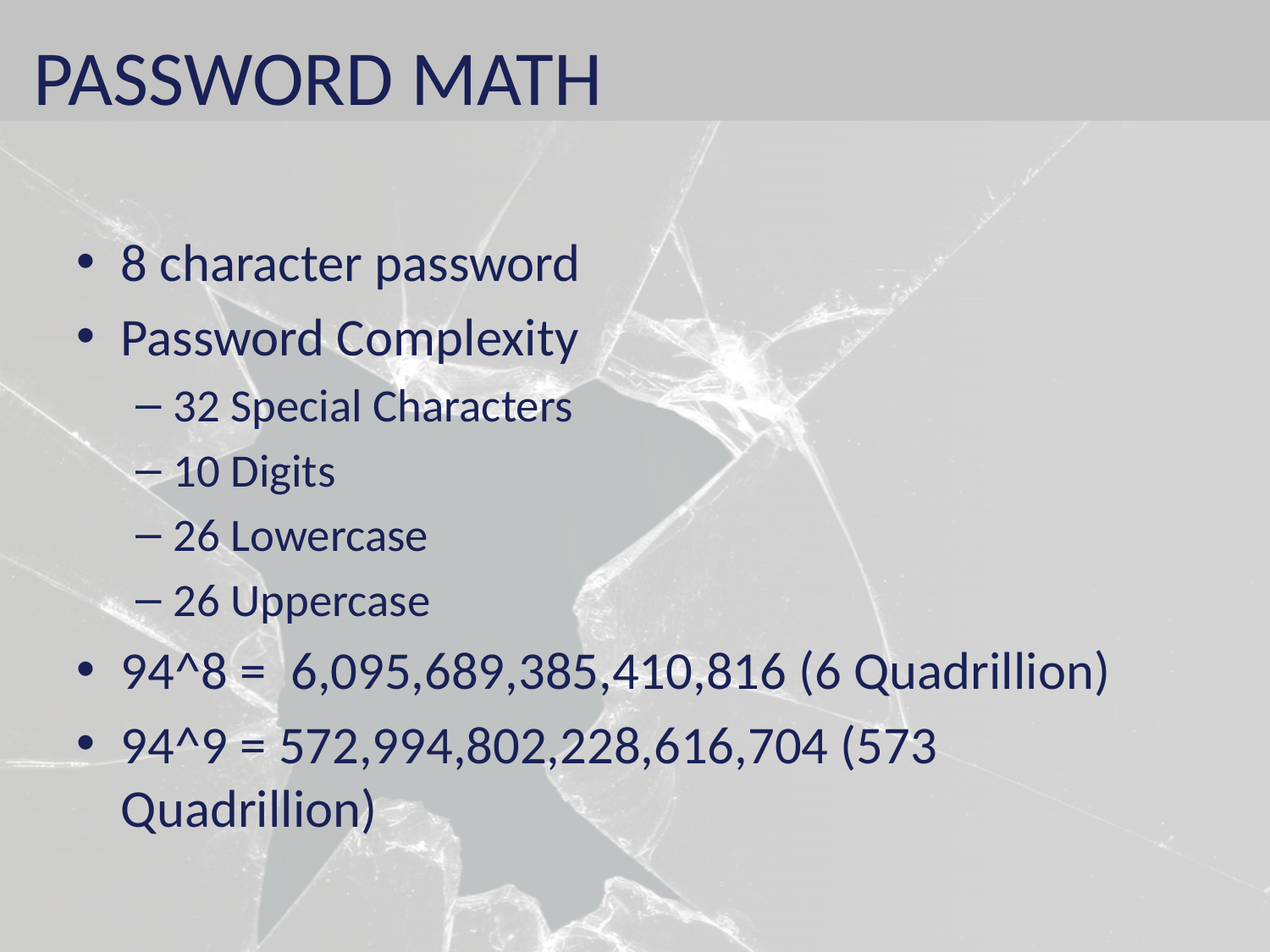

# PASSWORD MATH
8 character password
Password Complexity
32 Special Characters
10 Digits
26 Lowercase
26 Uppercase
94^8 =  6,095,689,385,410,816 (6 Quadrillion)
94^9 = 572,994,802,228,616,704 (573 Quadrillion)